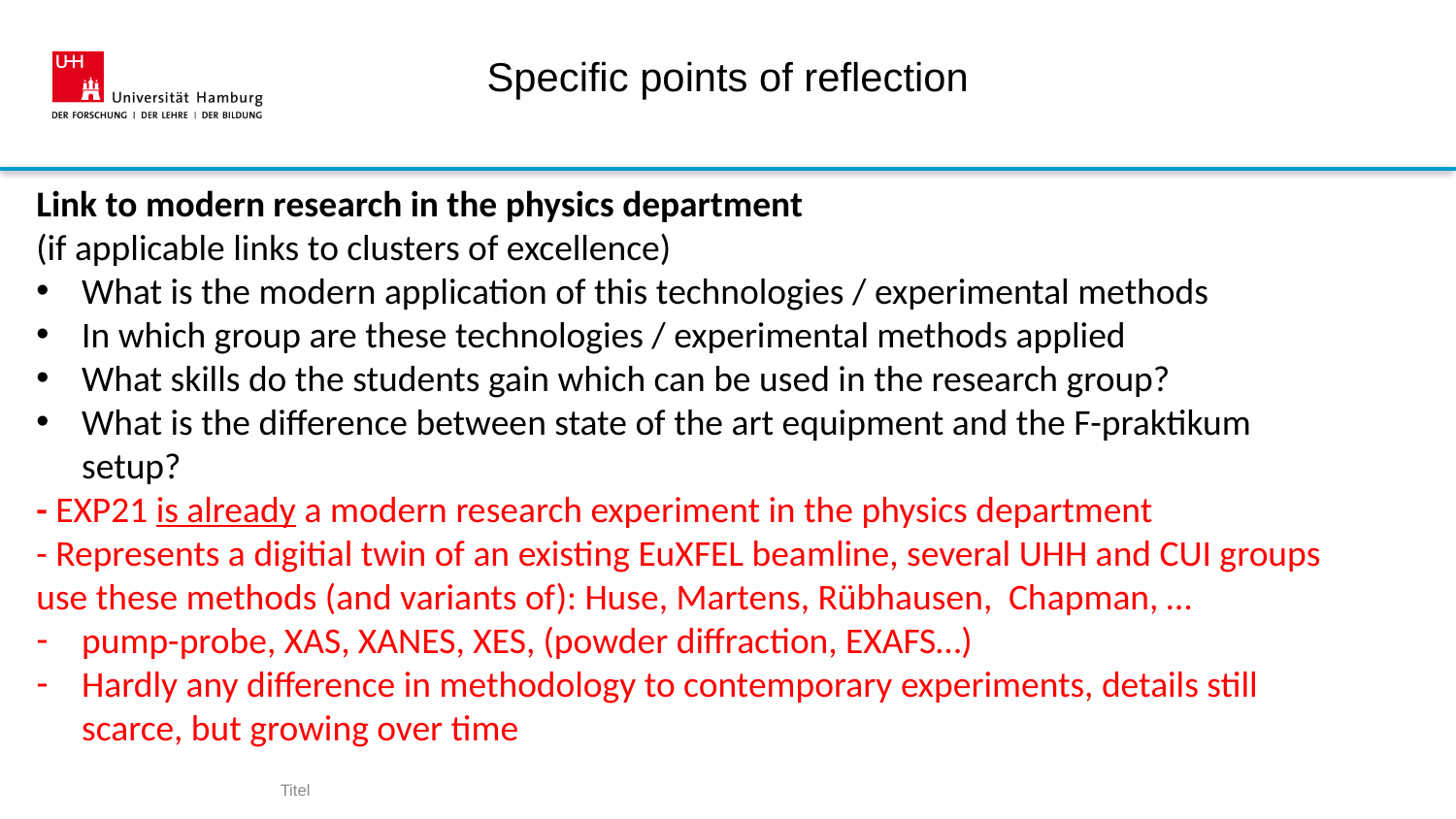

# Specific points of reflection
Link to modern research in the physics department
(if applicable links to clusters of excellence)
What is the modern application of this technologies / experimental methods
In which group are these technologies / experimental methods applied
What skills do the students gain which can be used in the research group?
What is the difference between state of the art equipment and the F-praktikum setup?
- EXP21 is already a modern research experiment in the physics department
- Represents a digitial twin of an existing EuXFEL beamline, several UHH and CUI groups use these methods (and variants of): Huse, Martens, Rübhausen,  Chapman, …
pump-probe, XAS, XANES, XES, (powder diffraction, EXAFS…)
Hardly any difference in methodology to contemporary experiments, details still scarce, but growing over time

Titel